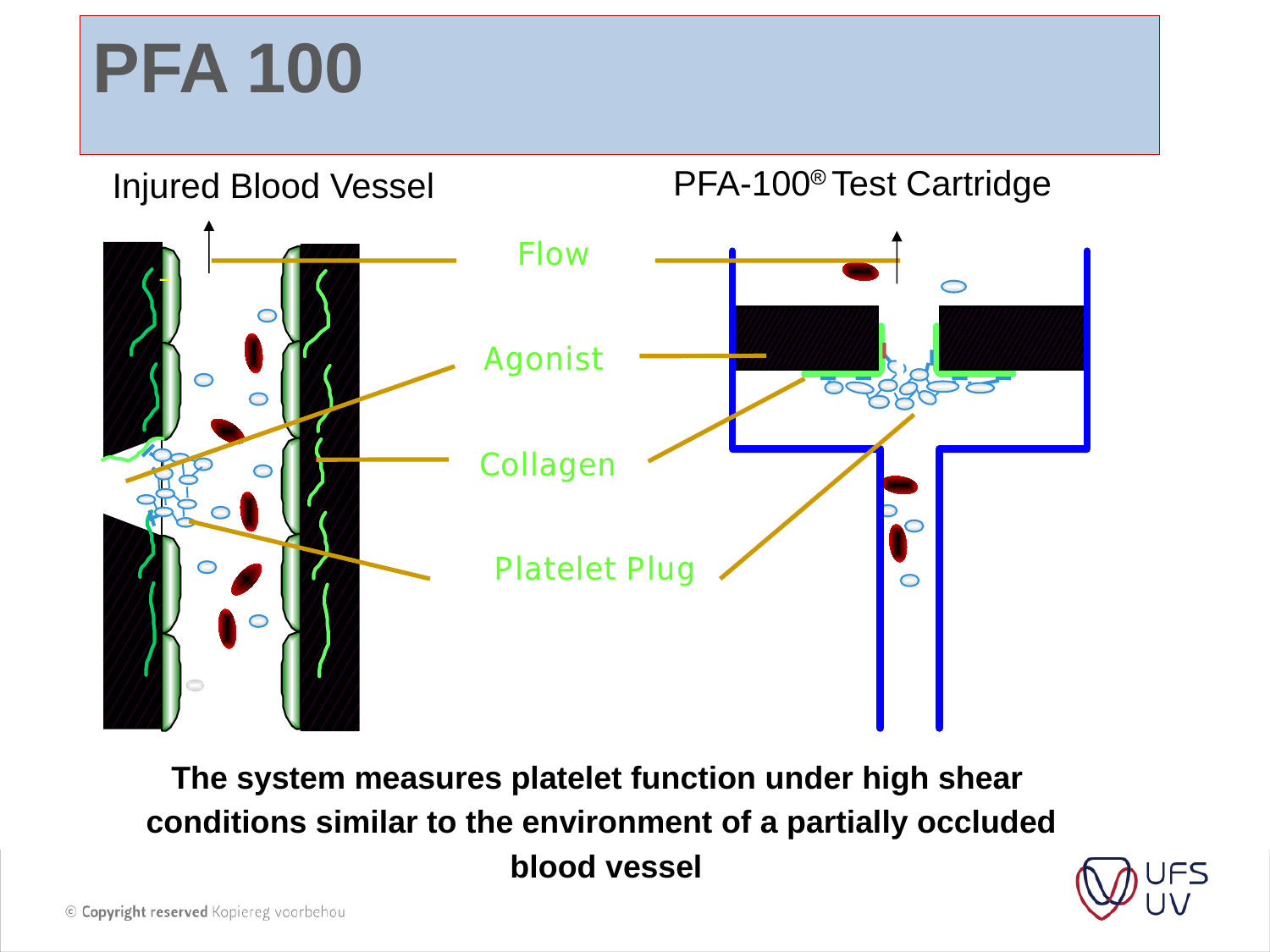

PFA 100
Injured Blood Vessel
PFA-100® Test Cartridge

Flow

Agonist

Platelet Plug
Collagen

The system measures platelet function under high shear
conditions similar to the environment of a partially occluded
 blood vessel